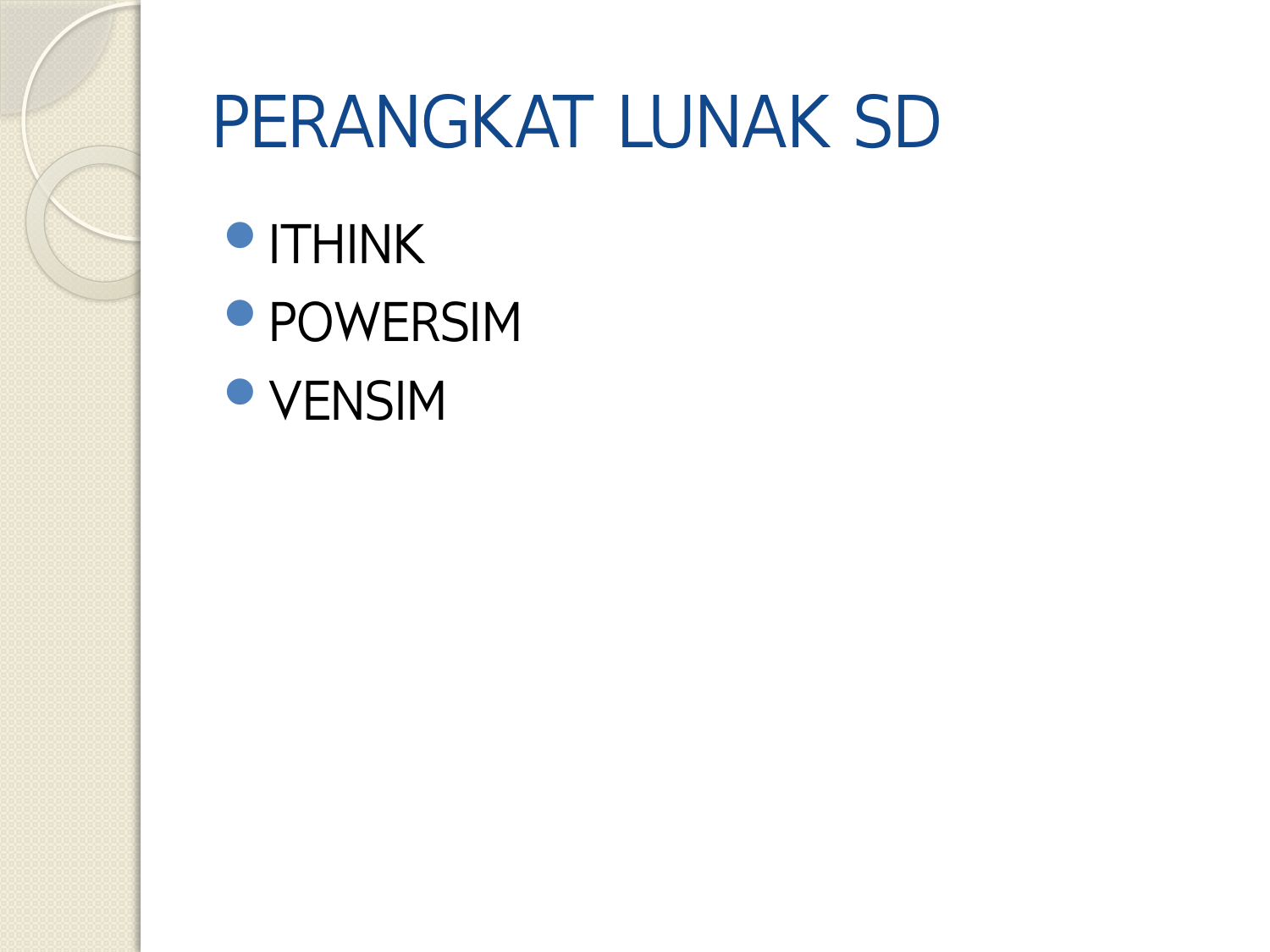

# PERANGKAT LUNAK SD
ITHINK
POWERSIM
VENSIM